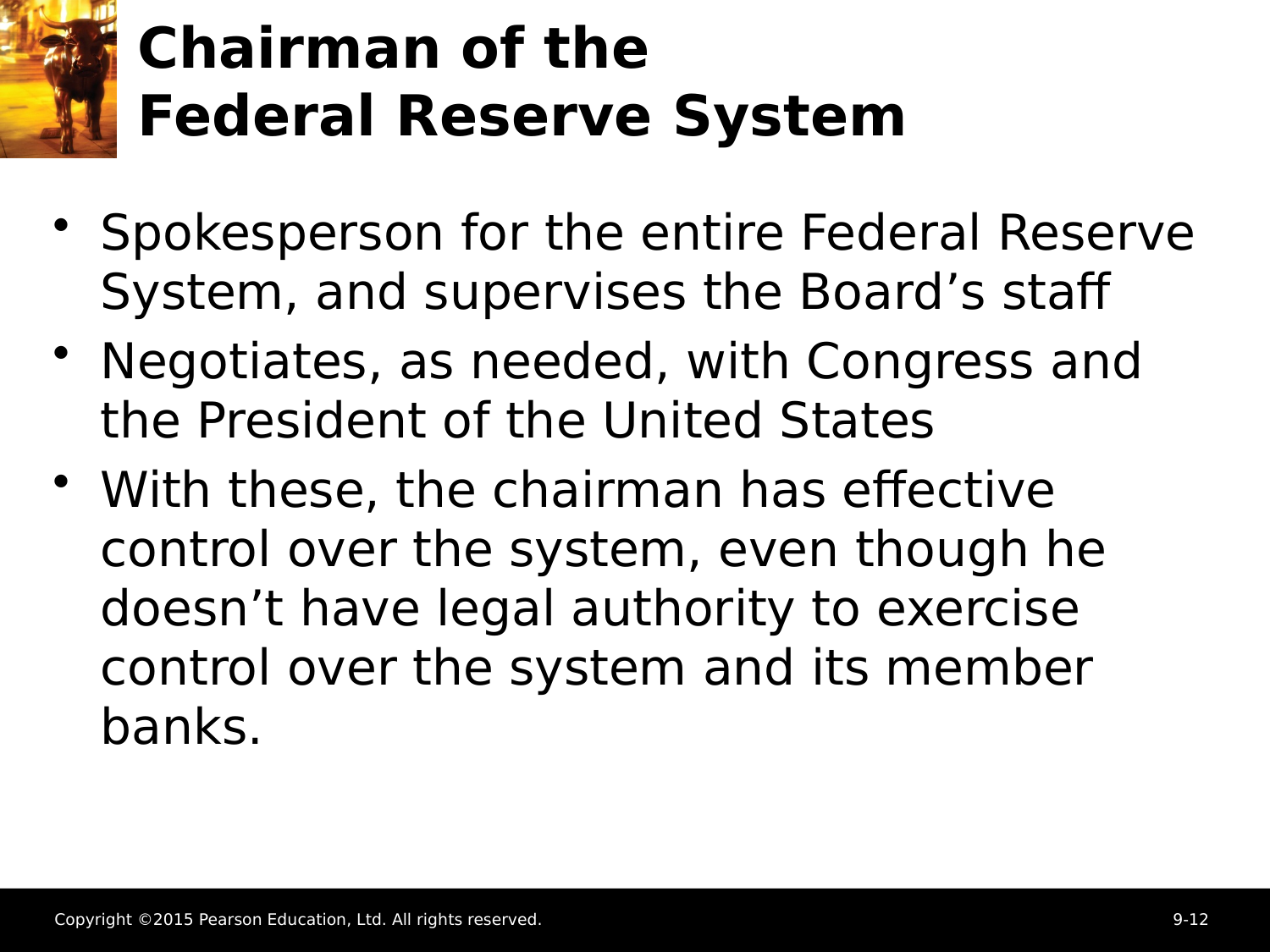

# Chairman of the Federal Reserve System
Spokesperson for the entire Federal Reserve System, and supervises the Board’s staff
Negotiates, as needed, with Congress and the President of the United States
With these, the chairman has effective control over the system, even though he doesn’t have legal authority to exercise control over the system and its member banks.